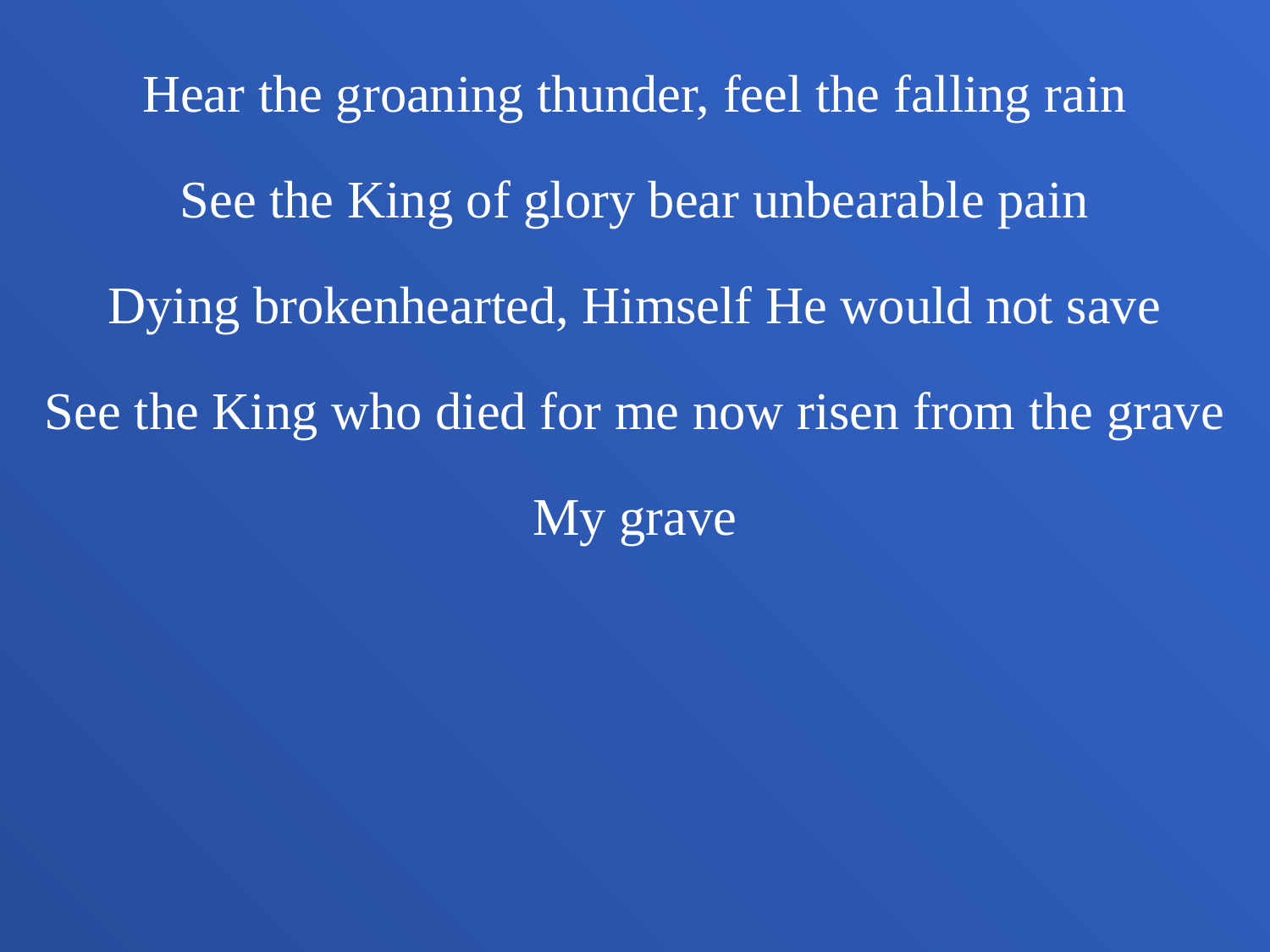

Hear the groaning thunder, feel the falling rain
See the King of glory bear unbearable pain
Dying brokenhearted, Himself He would not save
See the King who died for me now risen from the grave
My grave